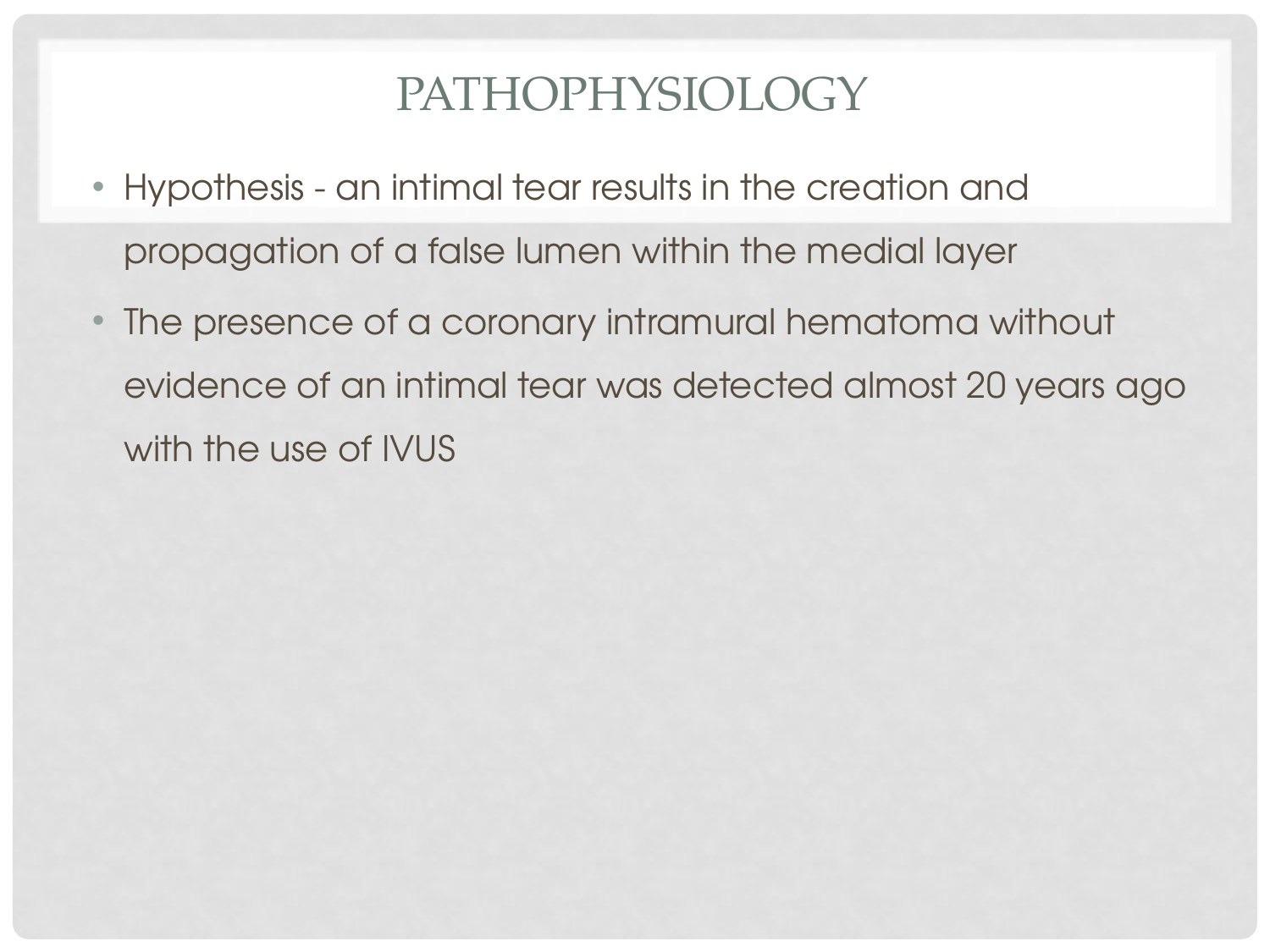

# pathophysiology
Hypothesis - an intimal tear results in the creation and propagation of a false lumen within the medial layer
The presence of a coronary intramural hematoma without evidence of an intimal tear was detected almost 20 years ago with the use of IVUS